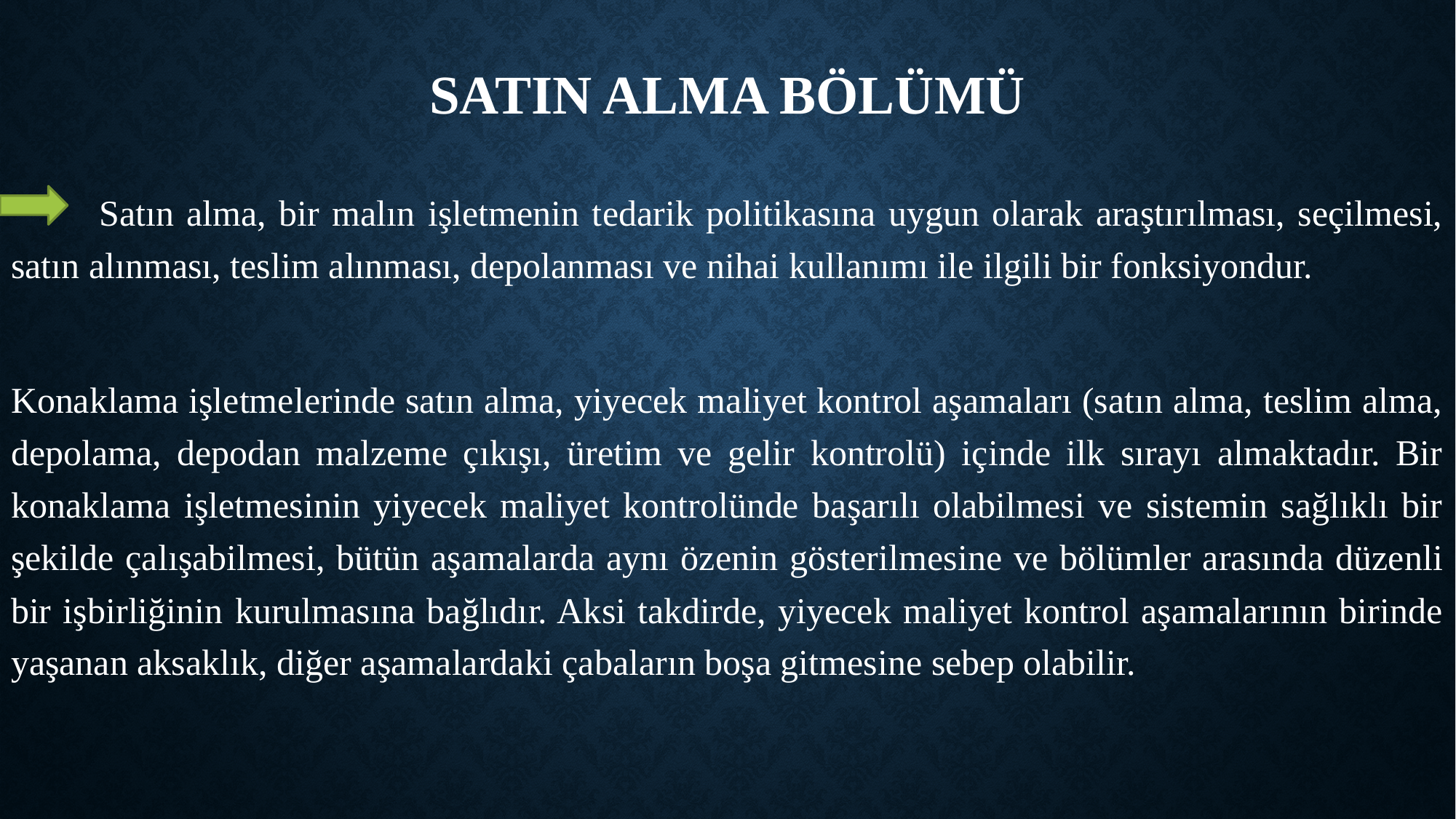

# Satın alma Bölümü
       Satın alma, bir malın işletmenin tedarik politikasına uygun olarak araştırılması, seçilmesi, satın alınması, teslim alınması, depolanması ve nihai kullanımı ile ilgili bir fonksiyondur.

Konaklama işletmelerinde satın alma, yiyecek maliyet kontrol aşamaları (satın alma, teslim alma, depolama, depodan malzeme çıkışı, üretim ve gelir kontrolü) içinde ilk sırayı almaktadır. Bir konaklama işletmesinin yiyecek maliyet kontrolünde başarılı olabilmesi ve sistemin sağlıklı bir şekilde çalışabilmesi, bütün aşamalarda aynı özenin gösterilmesine ve bölümler arasında düzenli bir işbirliğinin kurulmasına bağlıdır. Aksi takdirde, yiyecek maliyet kontrol aşamalarının birinde yaşanan aksaklık, diğer aşamalardaki çabaların boşa gitmesine sebep olabilir.